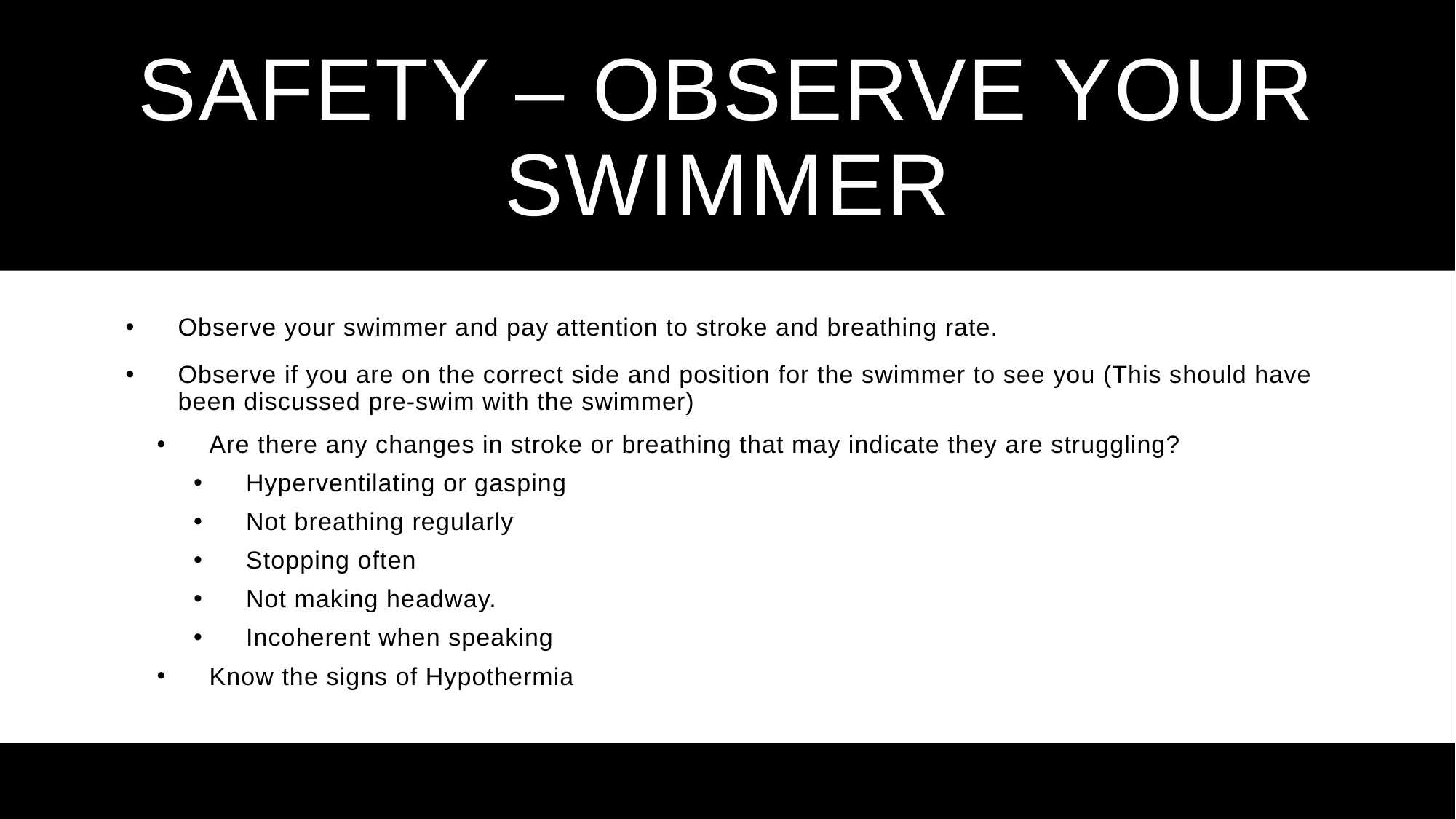

# Safety – Observe your swimmer

Observe your swimmer and pay attention to stroke and breathing rate.
Observe if you are on the correct side and position for the swimmer to see you (This should have been discussed pre-swim with the swimmer)
Are there any changes in stroke or breathing that may indicate they are struggling?
Hyperventilating or gasping
Not breathing regularly
Stopping often
Not making headway.
Incoherent when speaking
Know the signs of Hypothermia

6